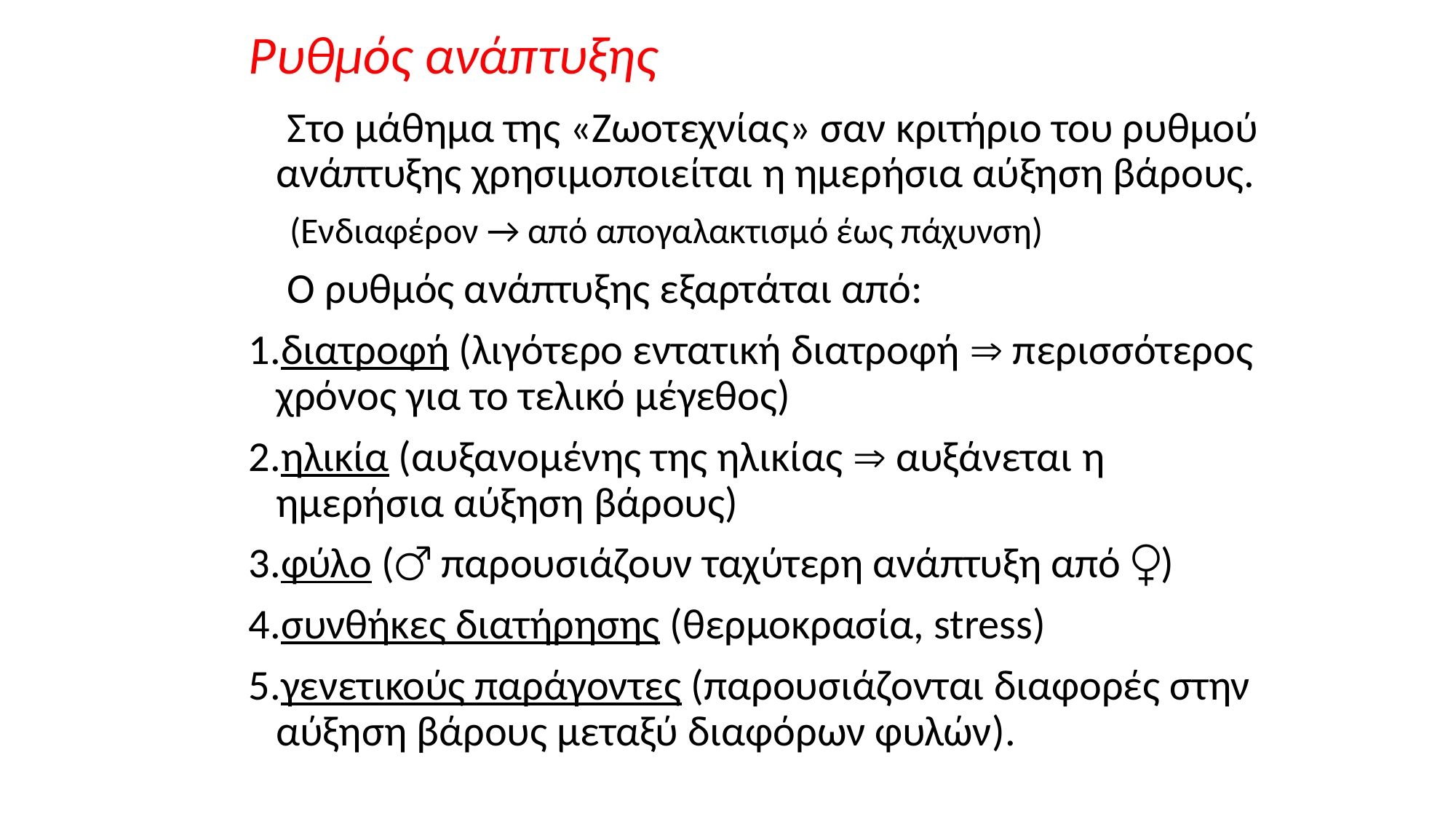

# Ρυθμός ανάπτυξης
    Στο μάθημα της «Ζωοτεχνίας» σαν κριτήριο του ρυθμού ανάπτυξης χρησιμοποιείται η ημερήσια αύξηση βάρους.
     (Ενδιαφέρον → από απογαλακτισμό έως πάχυνση)
    Ο ρυθμός ανάπτυξης εξαρτάται από:
1.διατροφή (λιγότερο εντατική διατροφή ⇒ περισσότερος χρόνος για το τελικό μέγεθος)
2.ηλικία (αυξανομένης της ηλικίας ⇒ αυξάνεται η ημερήσια αύξηση βάρους)
3.φύλο (♂ παρουσιάζουν ταχύτερη ανάπτυξη από ♀)
4.συνθήκες διατήρησης (θερμοκρασία, stress)
5.γενετικούς παράγοντες (παρουσιάζονται διαφορές στην αύξηση βάρους μεταξύ διαφόρων φυλών).